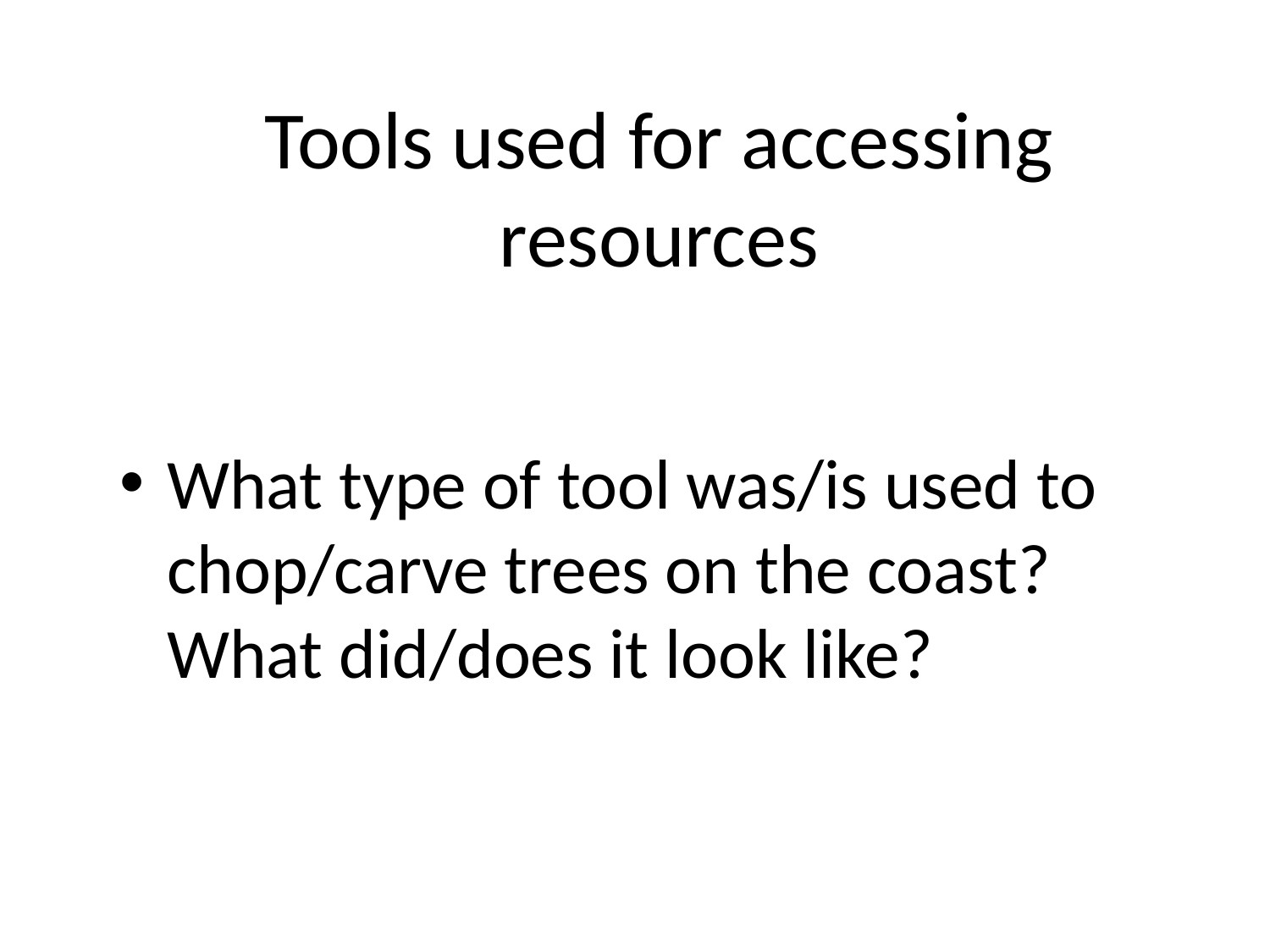

# Tools used for accessing resources
What type of tool was/is used to chop/carve trees on the coast? What did/does it look like?